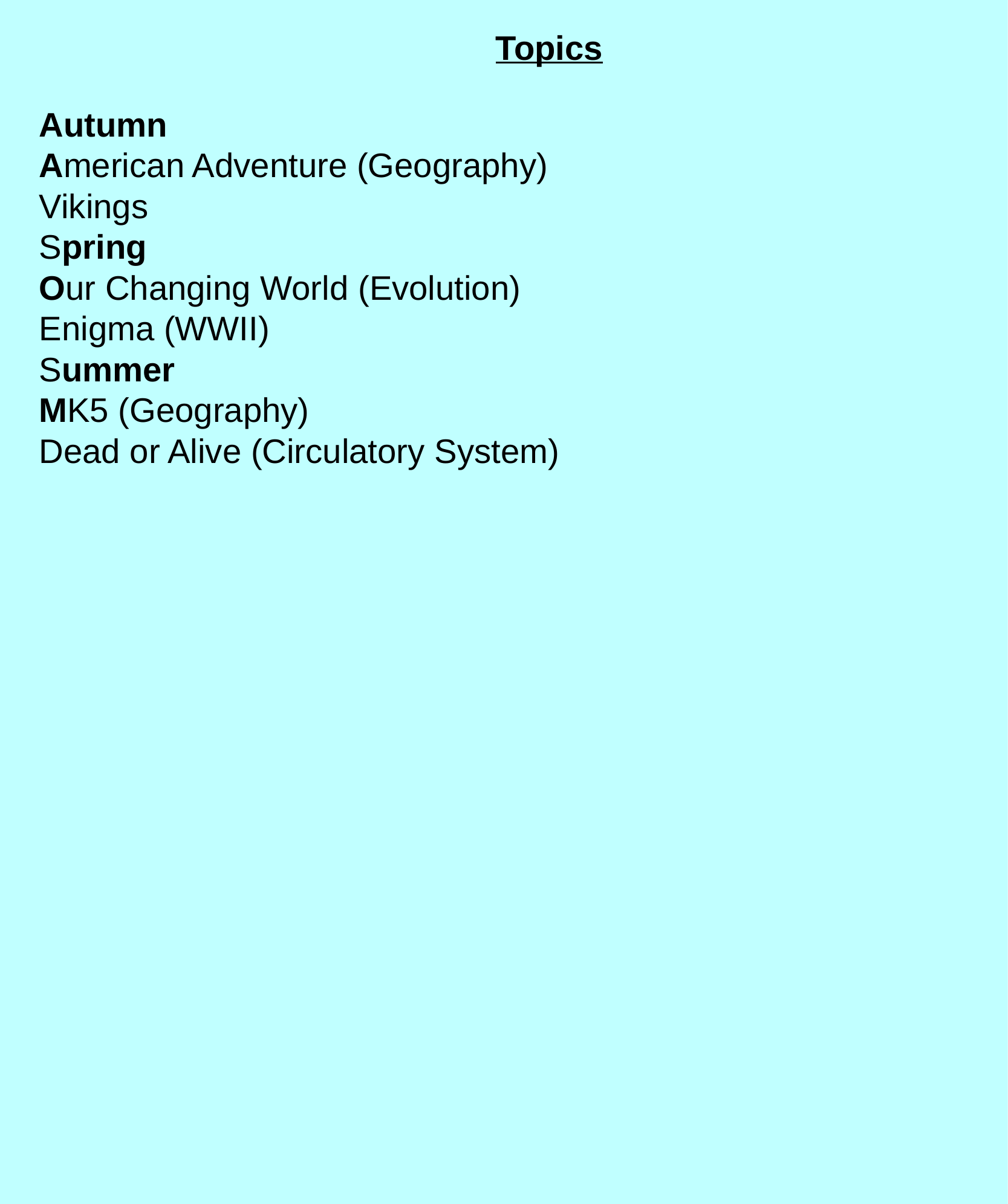

Topics
Autumn
American Adventure (Geography)
Vikings
Spring
Our Changing World (Evolution)
Enigma (WWII)
Summer
MK5 (Geography)
Dead or Alive (Circulatory System)